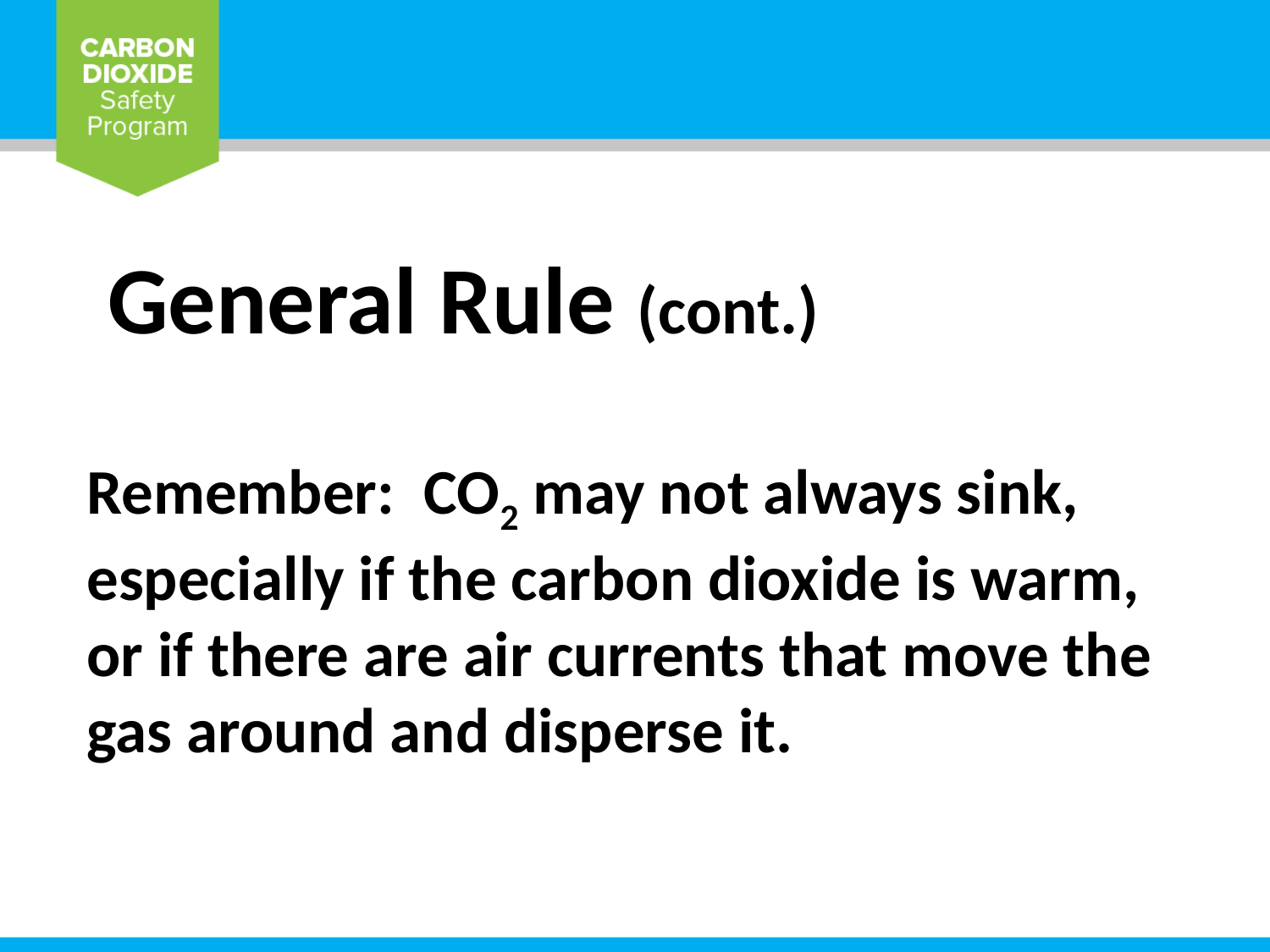

General Rule (cont.)
Remember:  CO2 may not always sink, especially if the carbon dioxide is warm, or if there are air currents that move the gas around and disperse it.